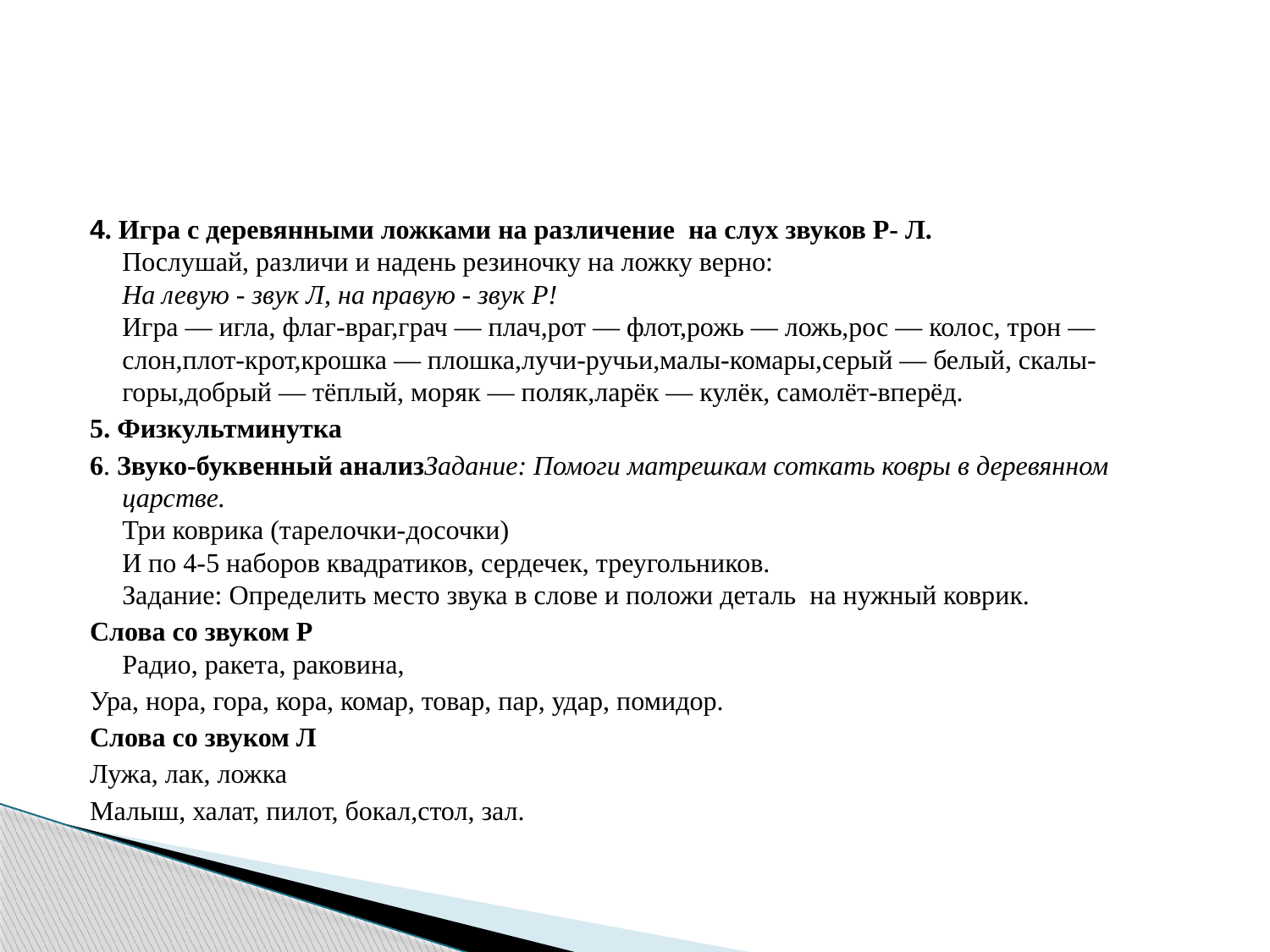

#
4. Игра с деревянными ложками на различение  на слух звуков Р- Л.
Послушай, различи и надень резиночку на ложку верно:
На левую - звук Л, на правую - звук Р!
Игра — игла, флаг-враг,грач — плач,рот — флот,рожь — ложь,рос — колос, трон — слон,плот-крот,крошка — плошка,лучи-ручьи,малы-комары,серый — белый, скалы-горы,добрый — тёплый, моряк — поляк,ларёк — кулёк, самолёт-вперёд.
5. Физкультминутка
6. Звуко-буквенный анализЗадание: Помоги матрешкам соткать ковры в деревянном царстве.
Три коврика (тарелочки-досочки)
И по 4-5 наборов квадратиков, сердечек, треугольников.
Задание: Определить место звука в слове и положи деталь  на нужный коврик.
Слова со звуком Р
Радио, ракета, раковина,
Ура, нора, гора, кора, комар, товар, пар, удар, помидор.
Слова со звуком Л
Лужа, лак, ложка
Малыш, халат, пилот, бокал,стол, зал.